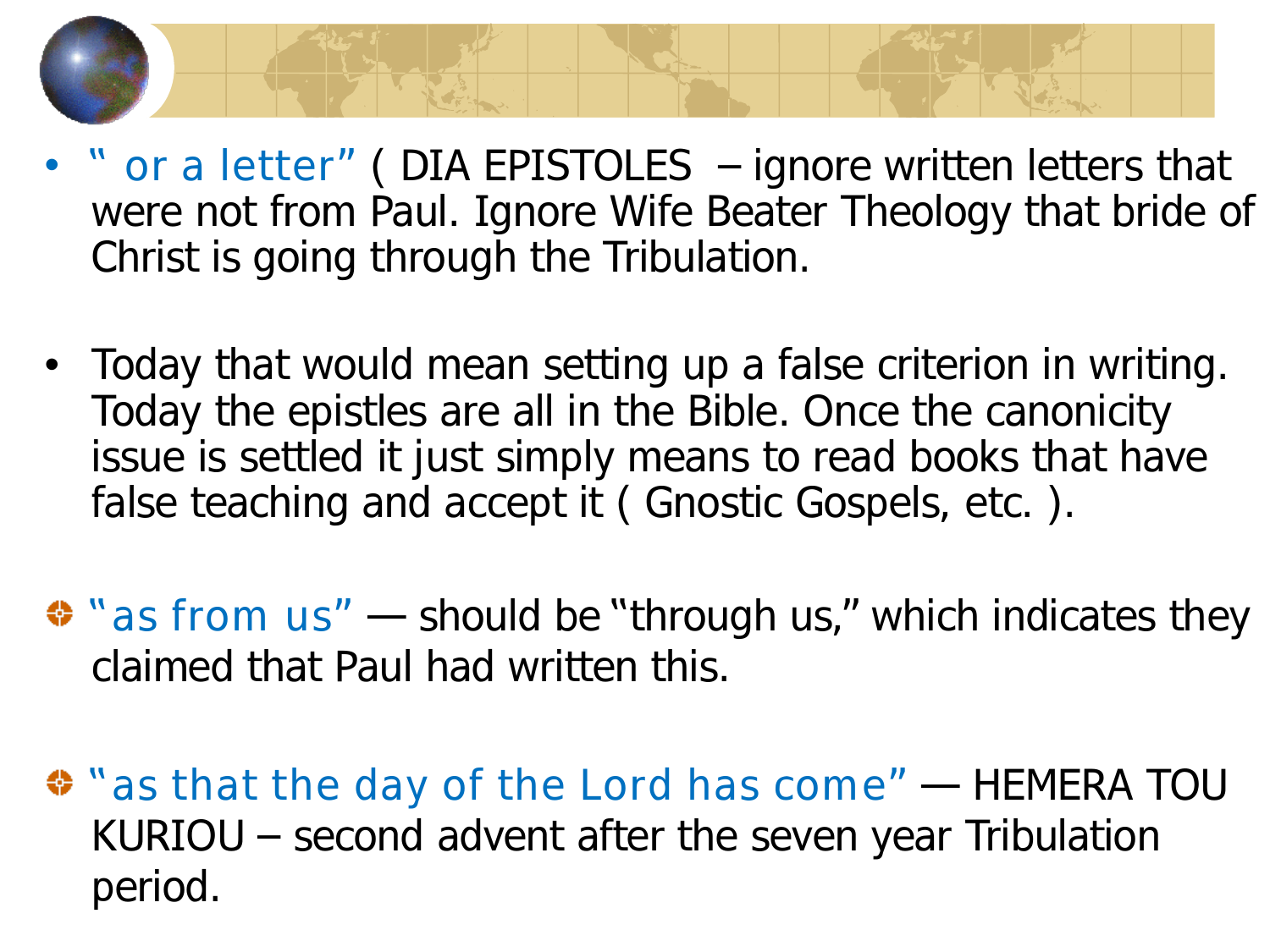

“ or a letter” ( DIA EPISTOLES  – ignore written letters that were not from Paul. Ignore Wife Beater Theology that bride of Christ is going through the Tribulation.

Today that would mean setting up a false criterion in writing. Today the epistles are all in the Bible. Once the canonicity issue is settled it just simply means to read books that have false teaching and accept it ( Gnostic Gospels, etc. ).

“as from us” — should be “through us,” which indicates they claimed that Paul had written this.

“as that the day of the Lord has come” — HEMERA TOU KURIOU – second advent after the seven year Tribulation period.